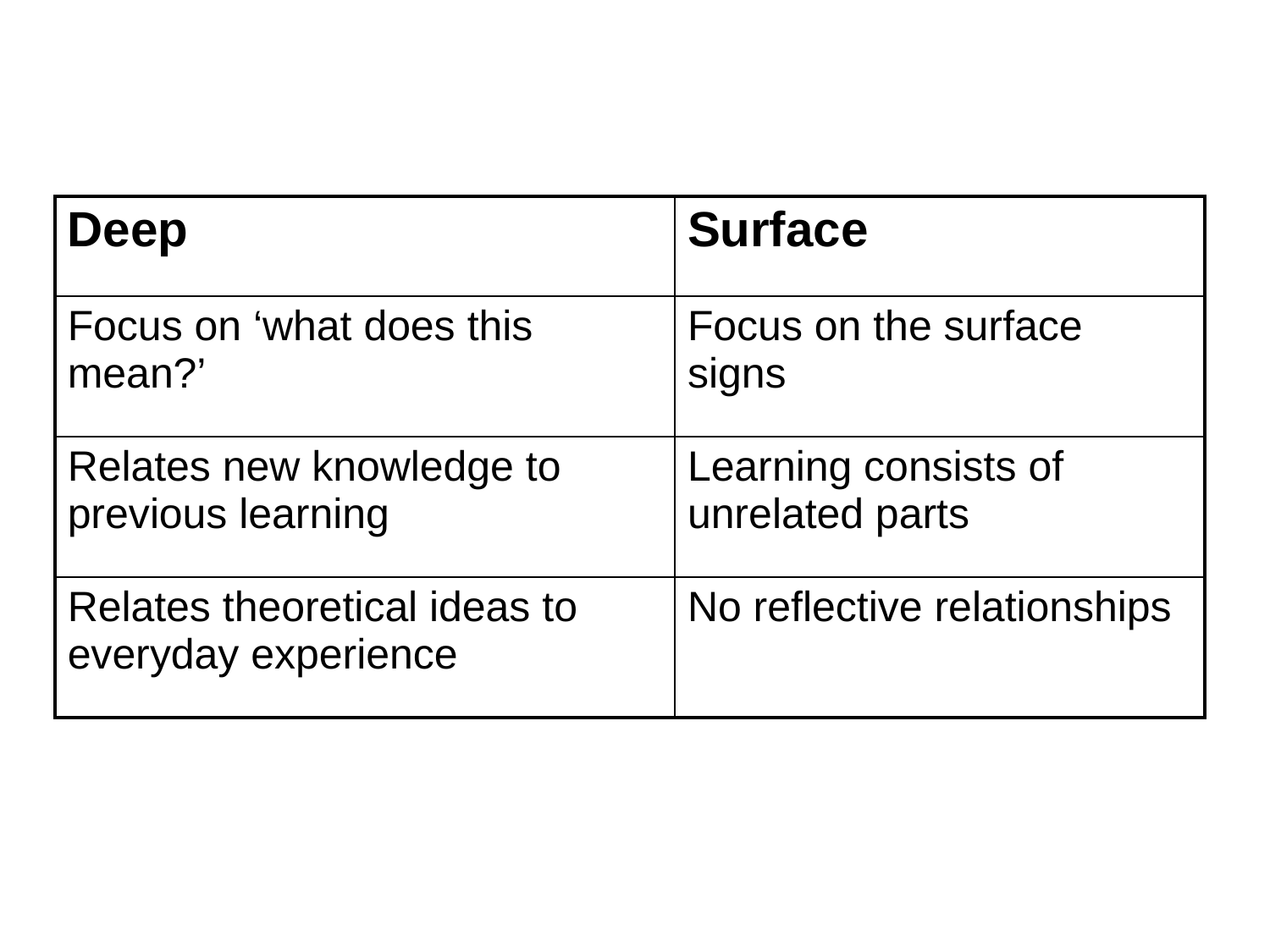

| Deep | Surface |
| --- | --- |
| Focus on ‘what does this mean?’ | Focus on the surface signs |
| Relates new knowledge to previous learning | Learning consists of unrelated parts |
| Relates theoretical ideas to everyday experience | No reflective relationships |